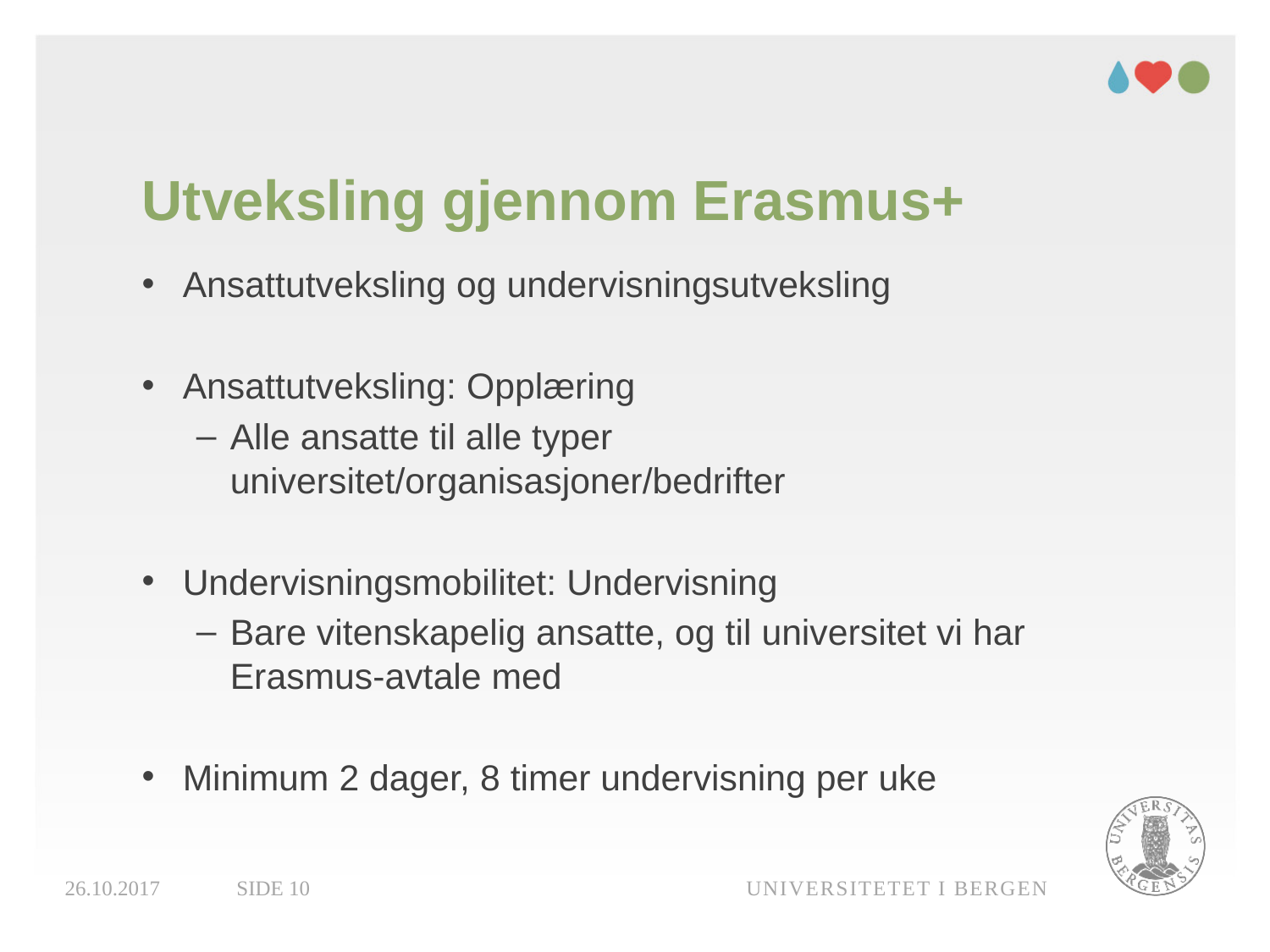

# Utveksling gjennom Erasmus+
Ansattutveksling og undervisningsutveksling

Ansattutveksling: Opplæring
Alle ansatte til alle typer universitet/organisasjoner/bedrifter

Undervisningsmobilitet: Undervisning
Bare vitenskapelig ansatte, og til universitet vi har Erasmus-avtale med

Minimum 2 dager, 8 timer undervisning per uke

26.10.2017
Side 10
Universitetet i Bergen